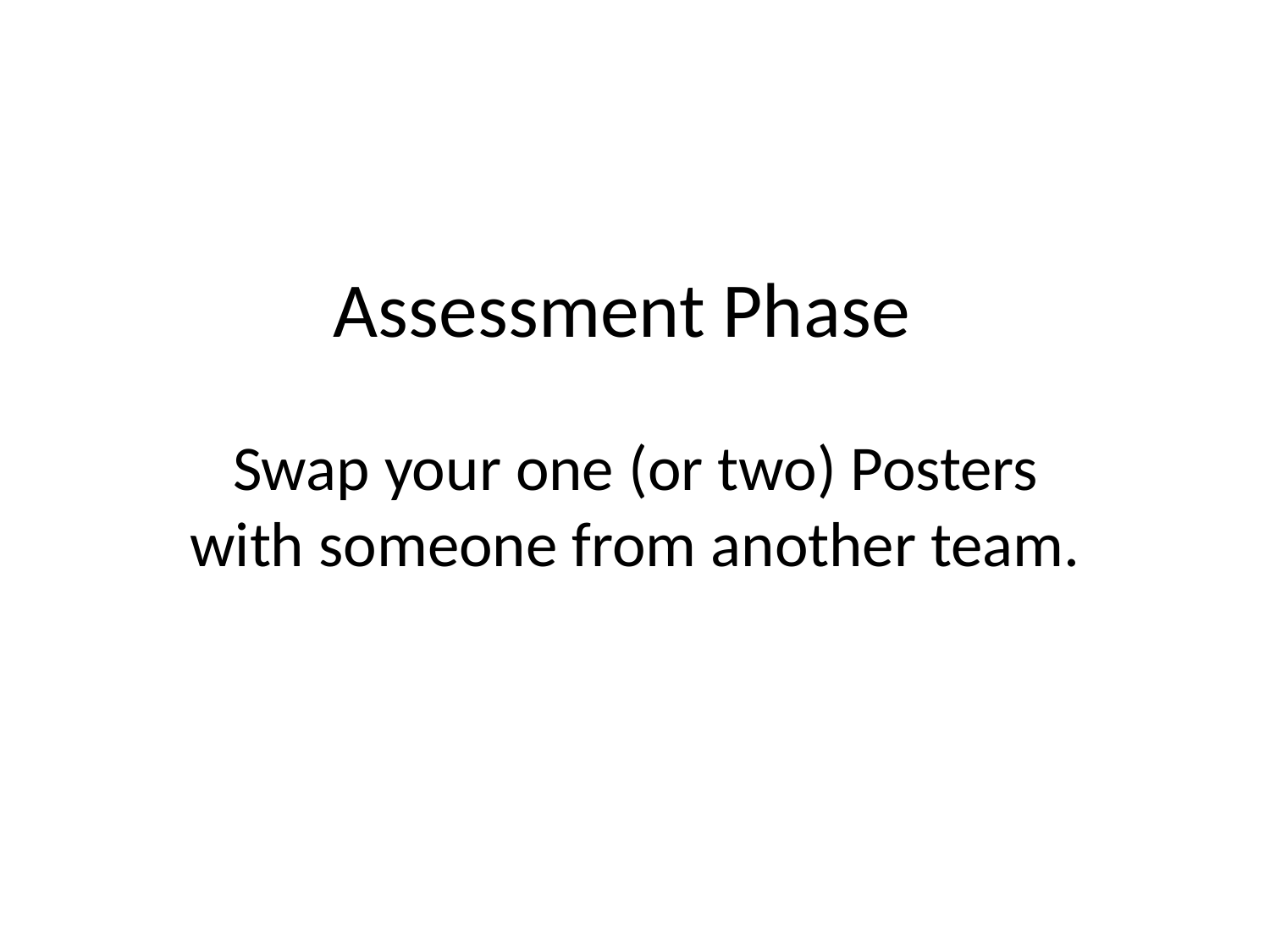

Assessment Phase
Swap your one (or two) Posters with someone from another team.